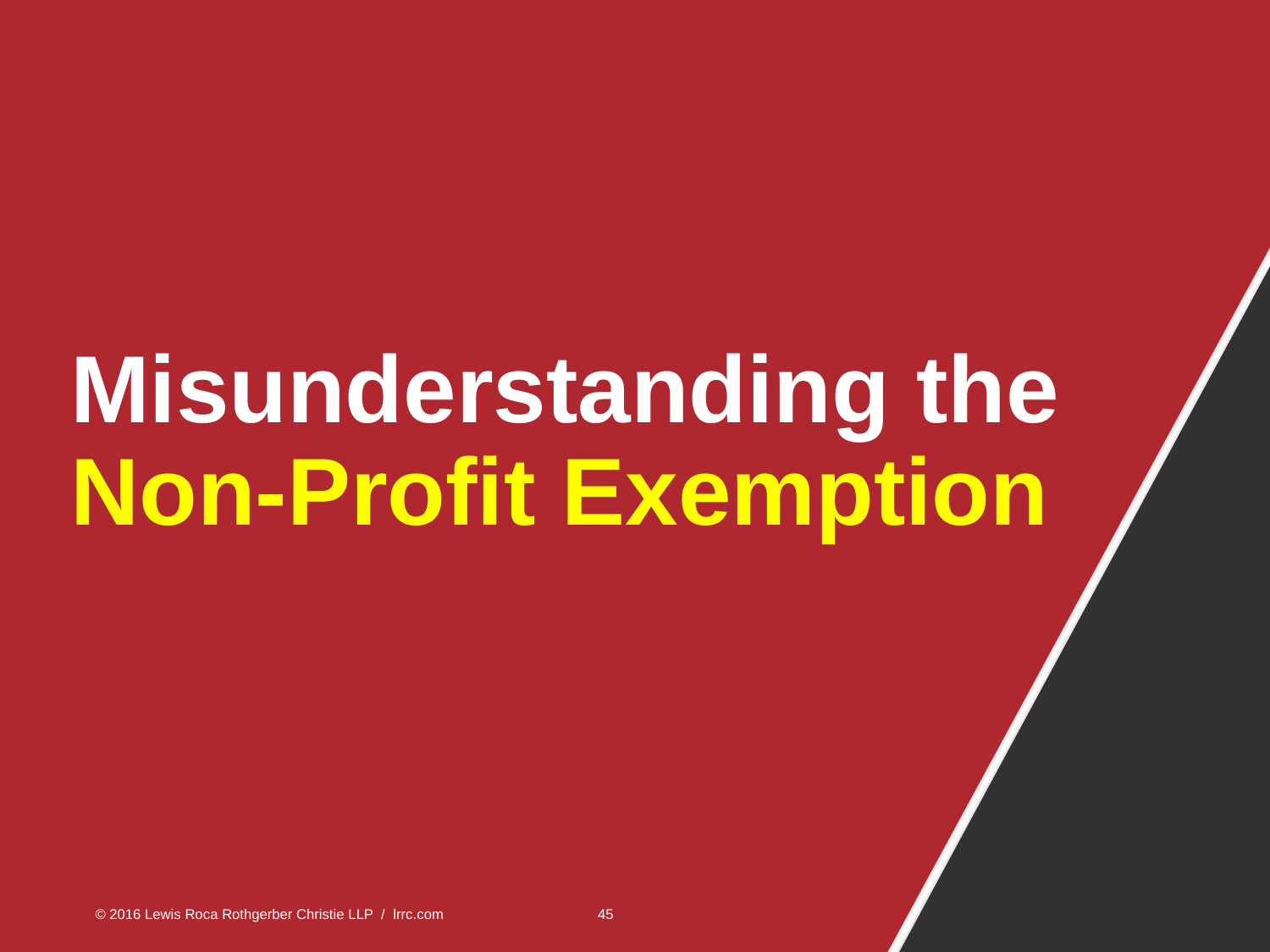

# Misunderstanding the Non-Profit Exemption

© 2016 Lewis Roca Rothgerber Christie LLP  /  lrrc.com
45